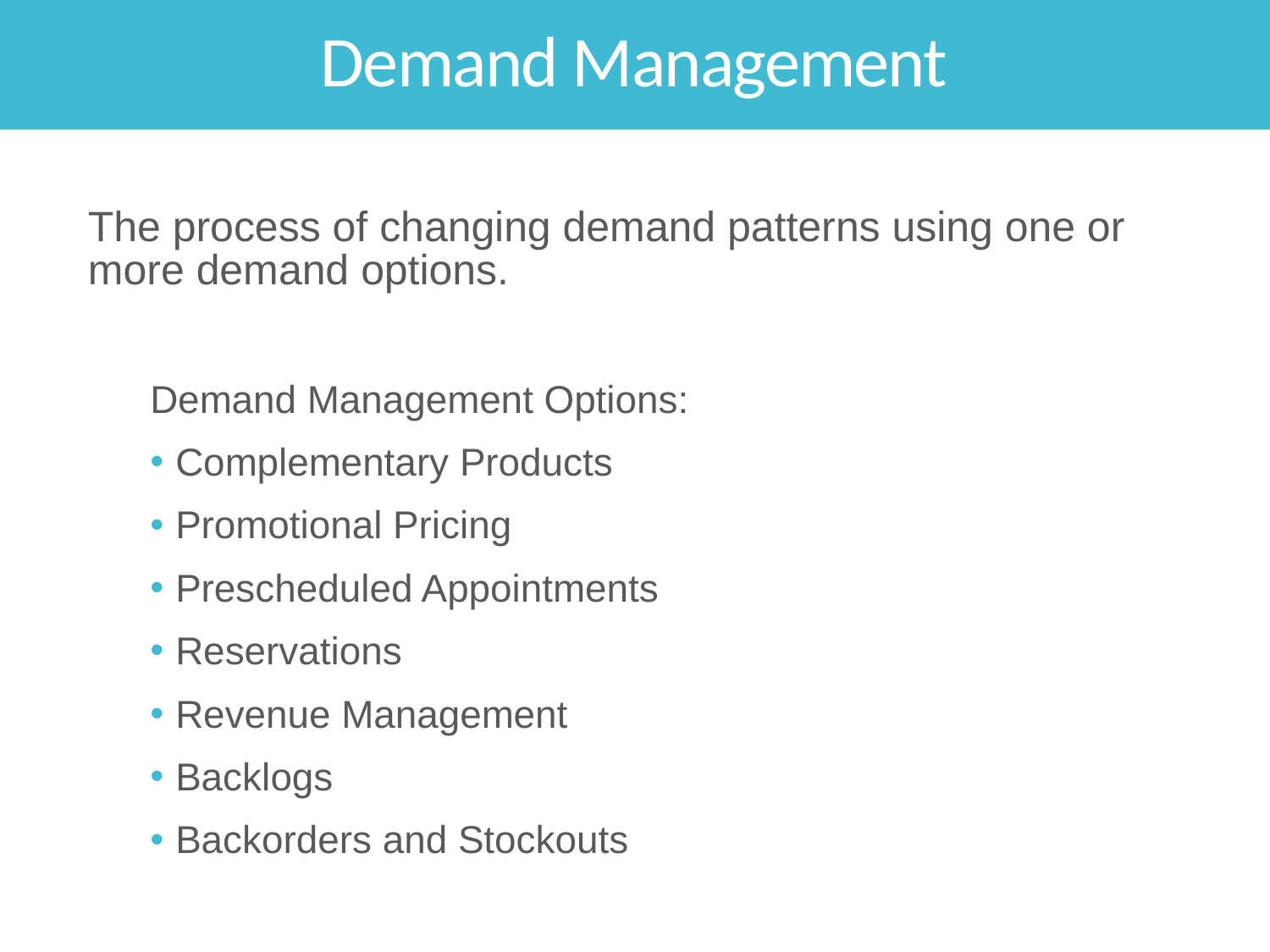

Demand Management
The process of changing demand patterns using one or more demand options.
Demand Management Options:
Complementary Products
Promotional Pricing
Prescheduled Appointments
Reservations
Revenue Management
Backlogs
Backorders and Stockouts